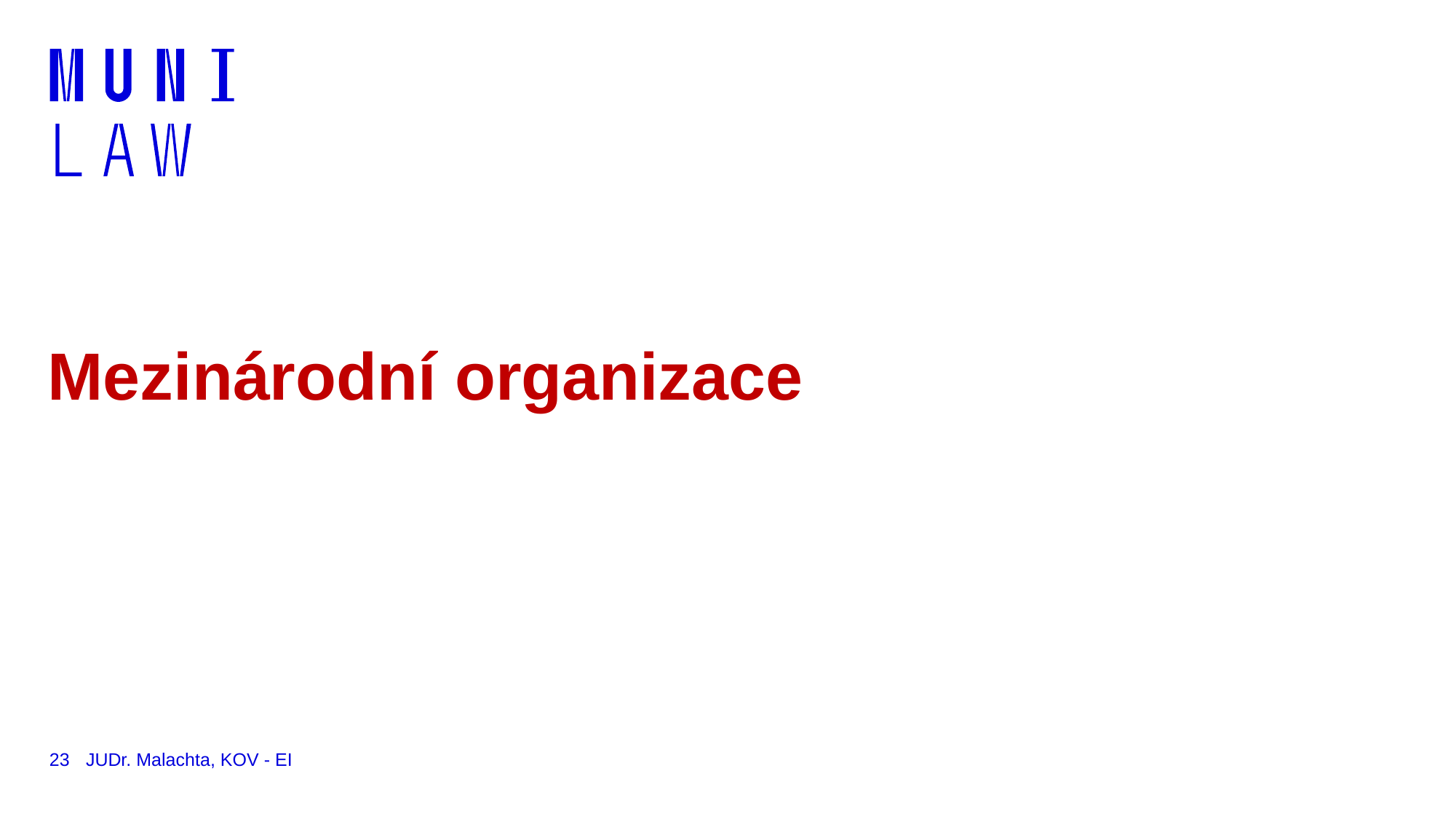

# Mezinárodní organizace
23
JUDr. Malachta, KOV - EI